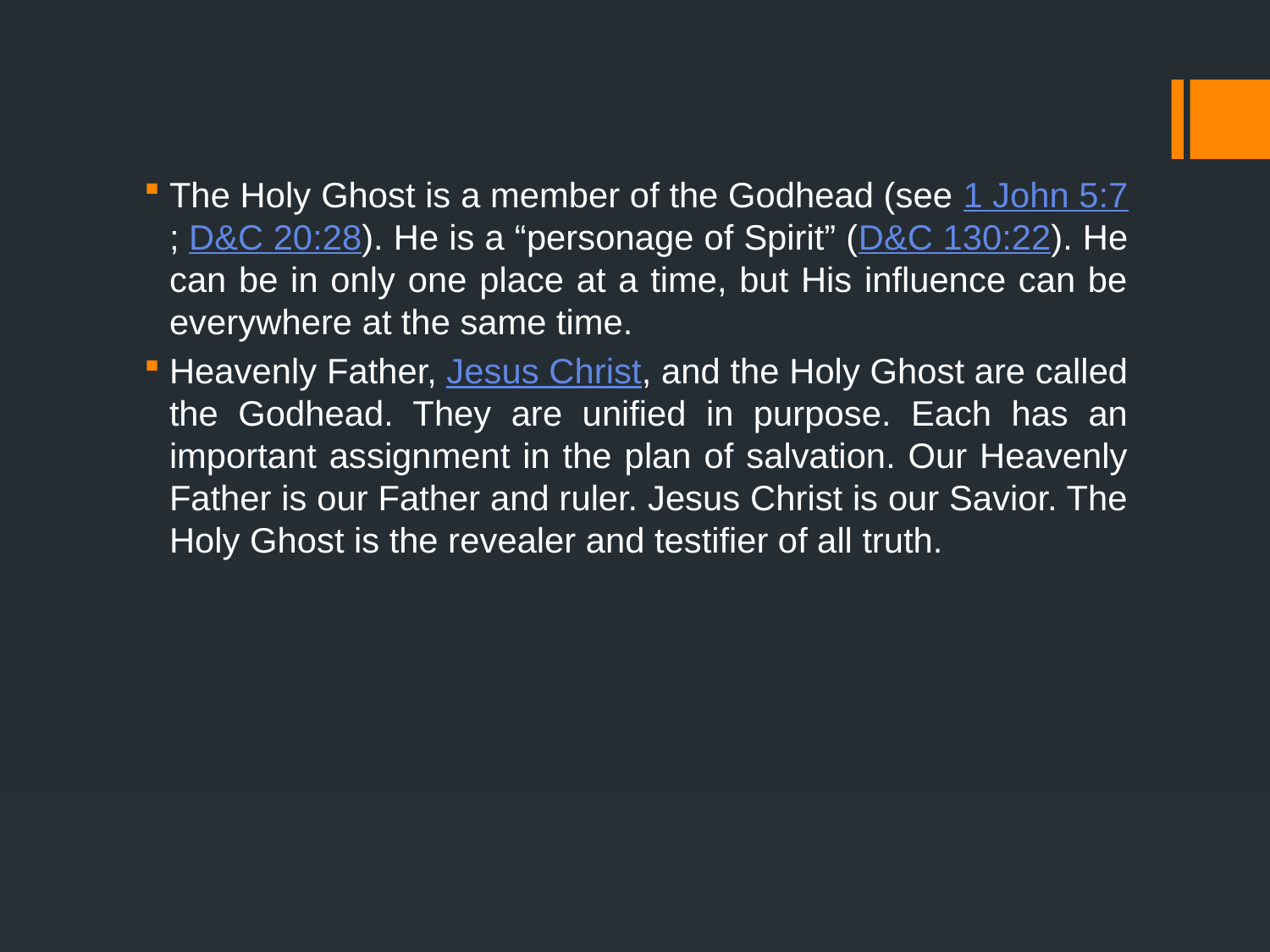

The Holy Ghost is a member of the Godhead (see 1 John 5:7; D&C 20:28). He is a “personage of Spirit” (D&C 130:22). He can be in only one place at a time, but His influence can be everywhere at the same time.
Heavenly Father, Jesus Christ, and the Holy Ghost are called the Godhead. They are unified in purpose. Each has an important assignment in the plan of salvation. Our Heavenly Father is our Father and ruler. Jesus Christ is our Savior. The Holy Ghost is the revealer and testifier of all truth.